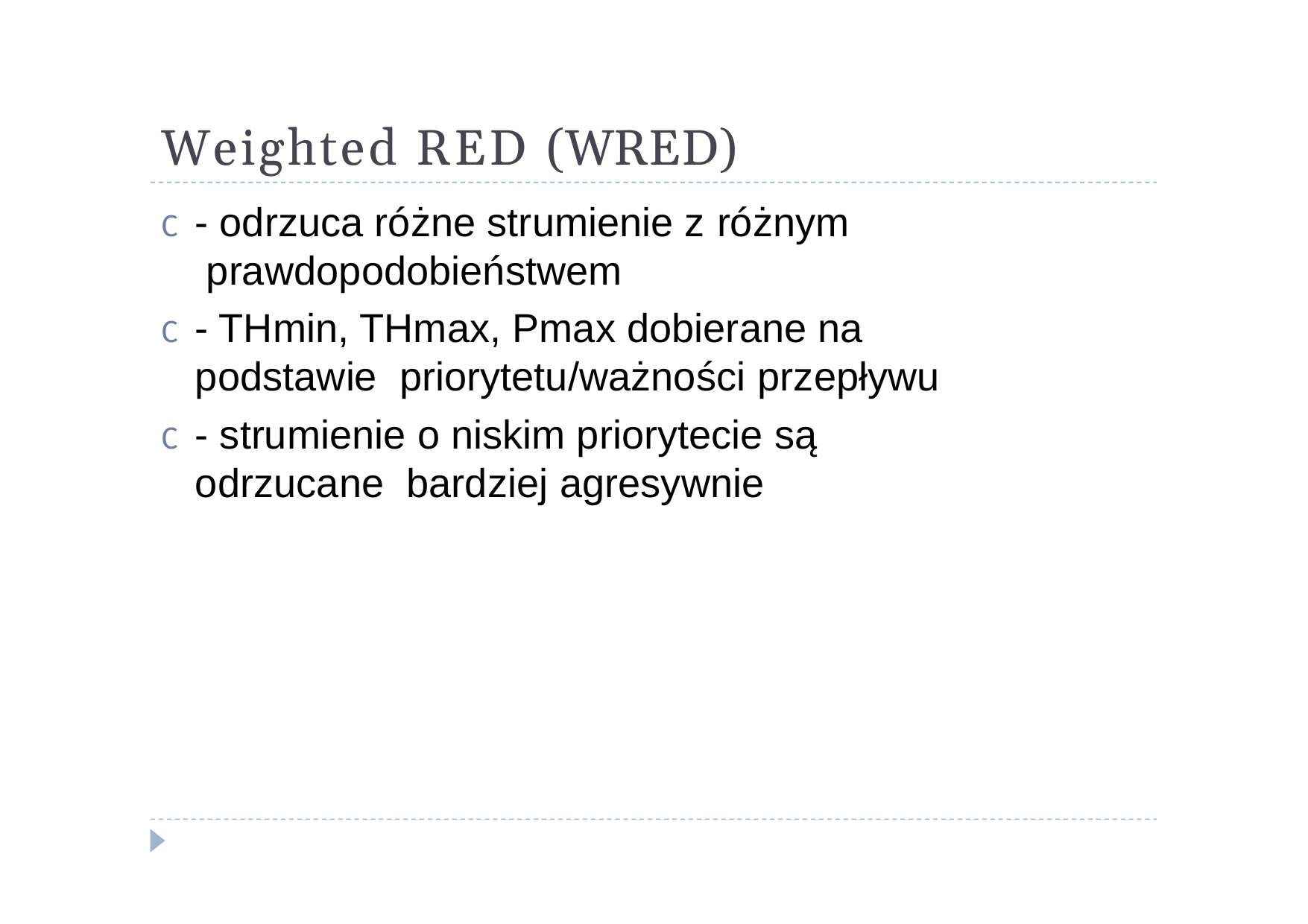

# Weighted RED (WRED)

C	- odrzuca różne strumienie z różnym  prawdopodobieństwem
C	- THmin, THmax, Pmax dobierane na podstawie  priorytetu/ważności przepływu
C	- strumienie o niskim priorytecie są odrzucane  bardziej agresywnie